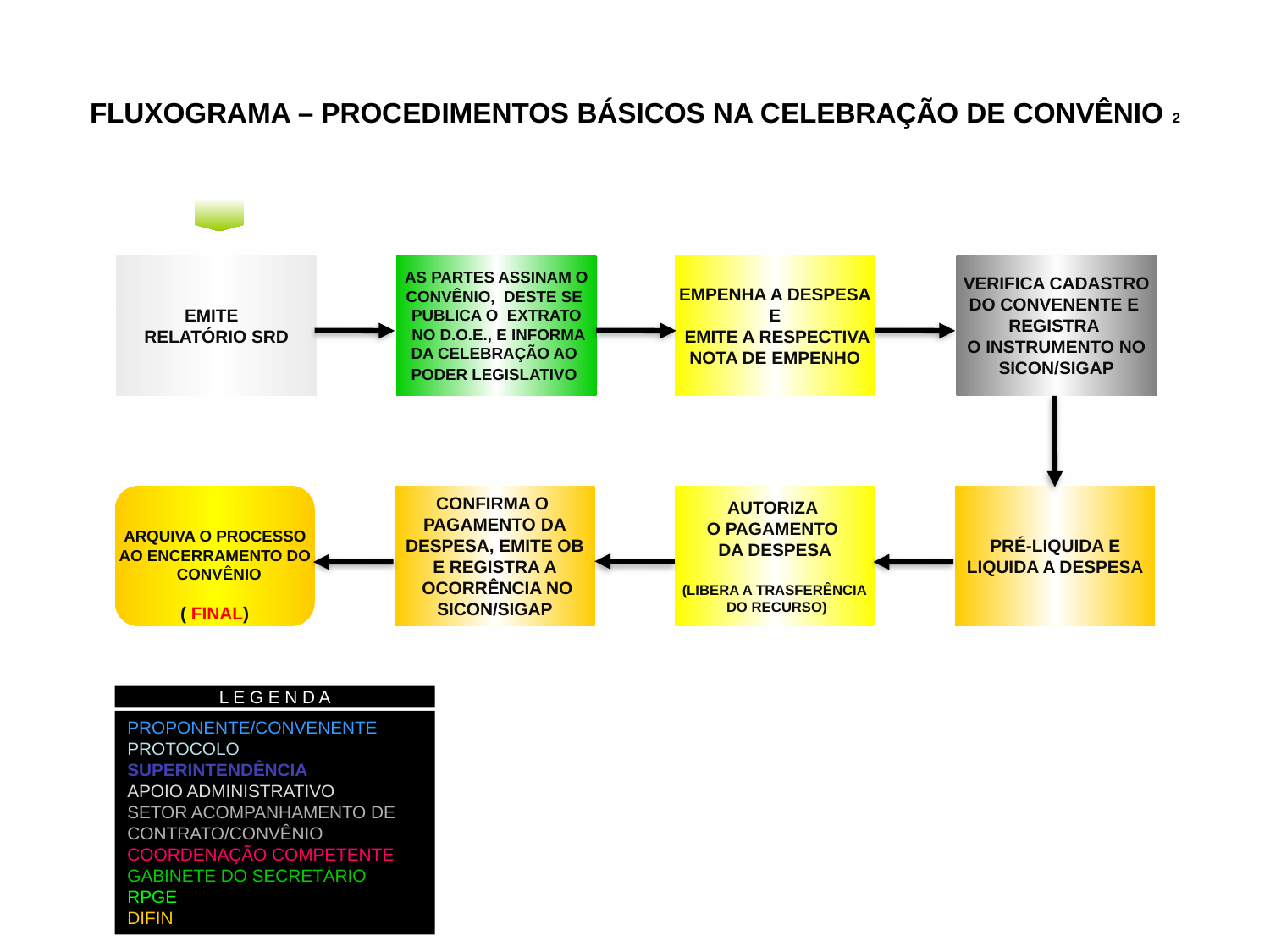

# FLUXOGRAMA – PROCEDIMENTOS BÁSICOS NA CELEBRAÇÃO DE CONVÊNIO 2

EMITE
RELATÓRIO SRD
AS PARTES ASSINAM O
CONVÊNIO,  DESTE SE
PUBLICA O  EXTRATO
 NO D.O.E., E INFORMA
 DA CELEBRAÇÃO AO
PODER LEGISLATIVO
EMPENHA A DESPESA
E
 EMITE A RESPECTIVA
NOTA DE EMPENHO
VERIFICA CADASTRO
DO CONVENENTE E
REGISTRA
O INSTRUMENTO NO
SICON/SIGAP

PRÉ-LIQUIDA E
LIQUIDA A DESPESA

ARQUIVA O PROCESSO
AO ENCERRAMENTO DO
  CONVÊNIO

( FINAL)
CONFIRMA O
PAGAMENTO DA
DESPESA, EMITE OB
E REGISTRA A
  OCORRÊNCIA NO
SICON/SIGAP
AUTORIZA
O PAGAMENTO
DA DESPESA

(LIBERA A TRASFERÊNCIA
 DO RECURSO)

L E G E N D A
PROPONENTE/CONVENENTE
PROTOCOLO
SUPERINTENDÊNCIA
APOIO ADMINISTRATIVO
SETOR ACOMPANHAMENTO DE CONTRATO/CONVÊNIO
COORDENAÇÃO COMPETENTE
GABINETE DO SECRETÁRIO
RPGE
DIFIN